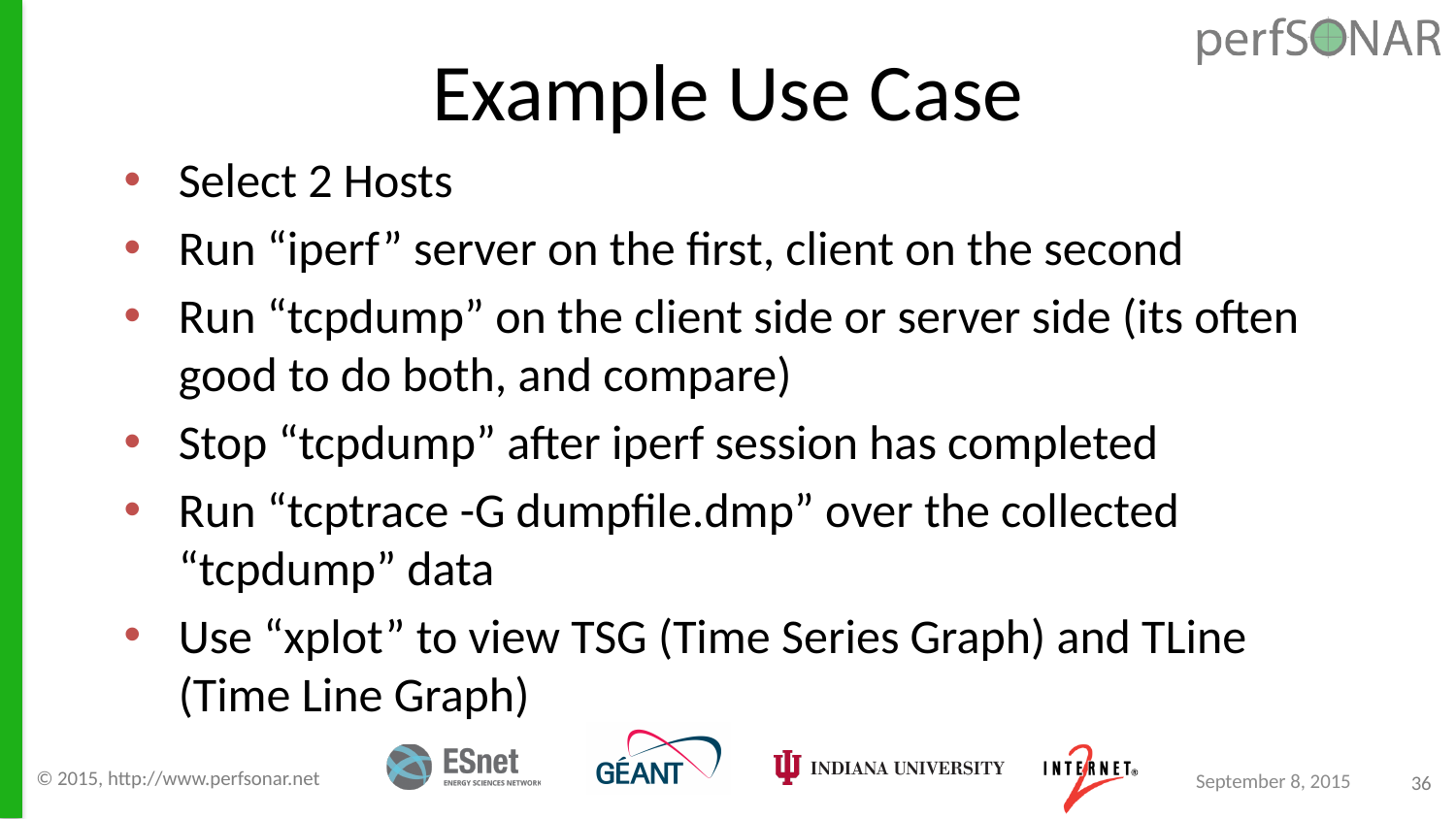

Example Use Case
Select 2 Hosts
Run “iperf” server on the first, client on the second
Run “tcpdump” on the client side or server side (its often good to do both, and compare)
Stop “tcpdump” after iperf session has completed
Run “tcptrace -G dumpfile.dmp” over the collected “tcpdump” data
Use “xplot” to view TSG (Time Series Graph) and TLine (Time Line Graph)

© 2015, http://www.perfsonar.net
September 8, 2015
36